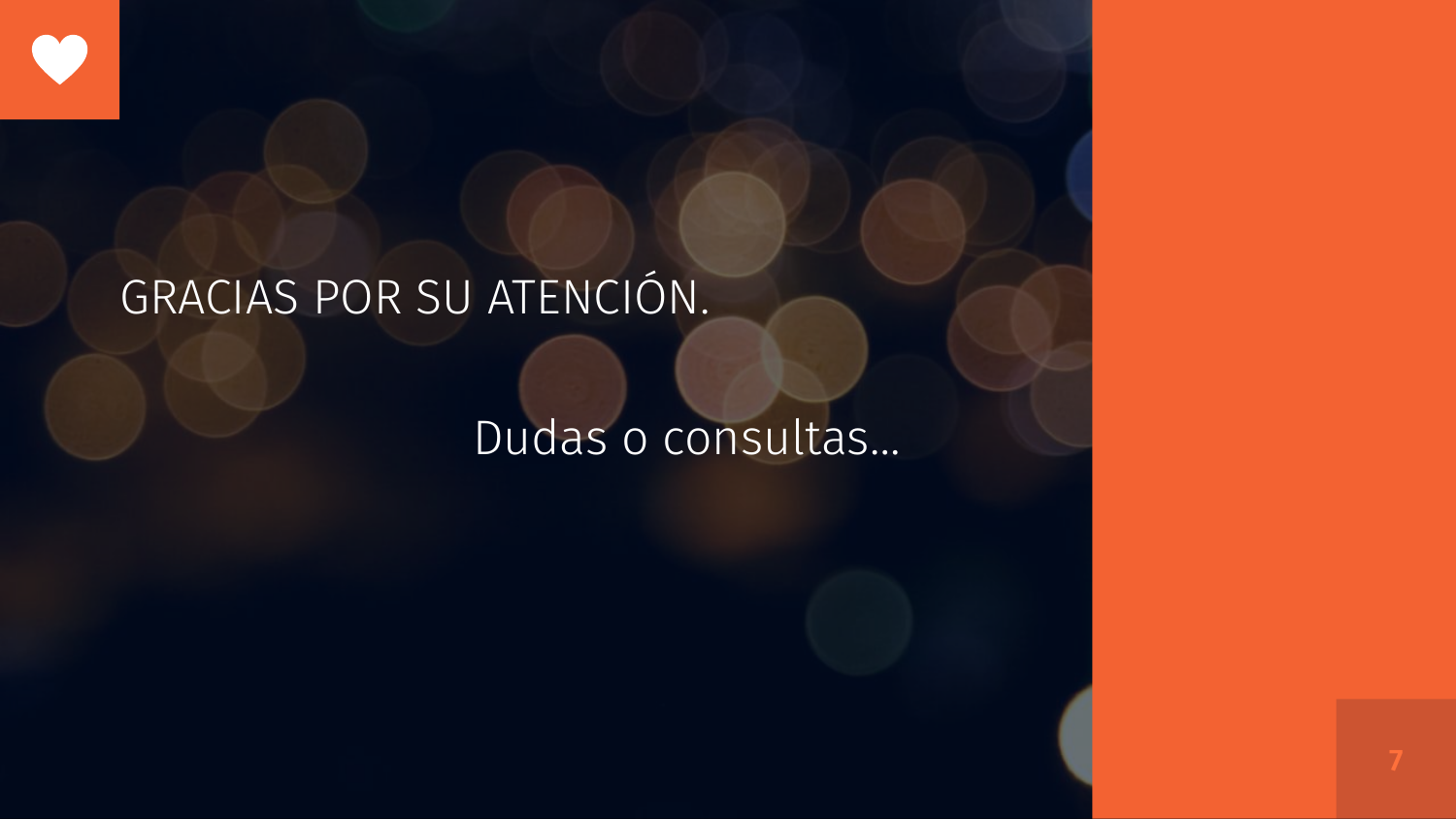

GRACIAS POR SU ATENCIÓN.

                          Dudas o consultas…
7